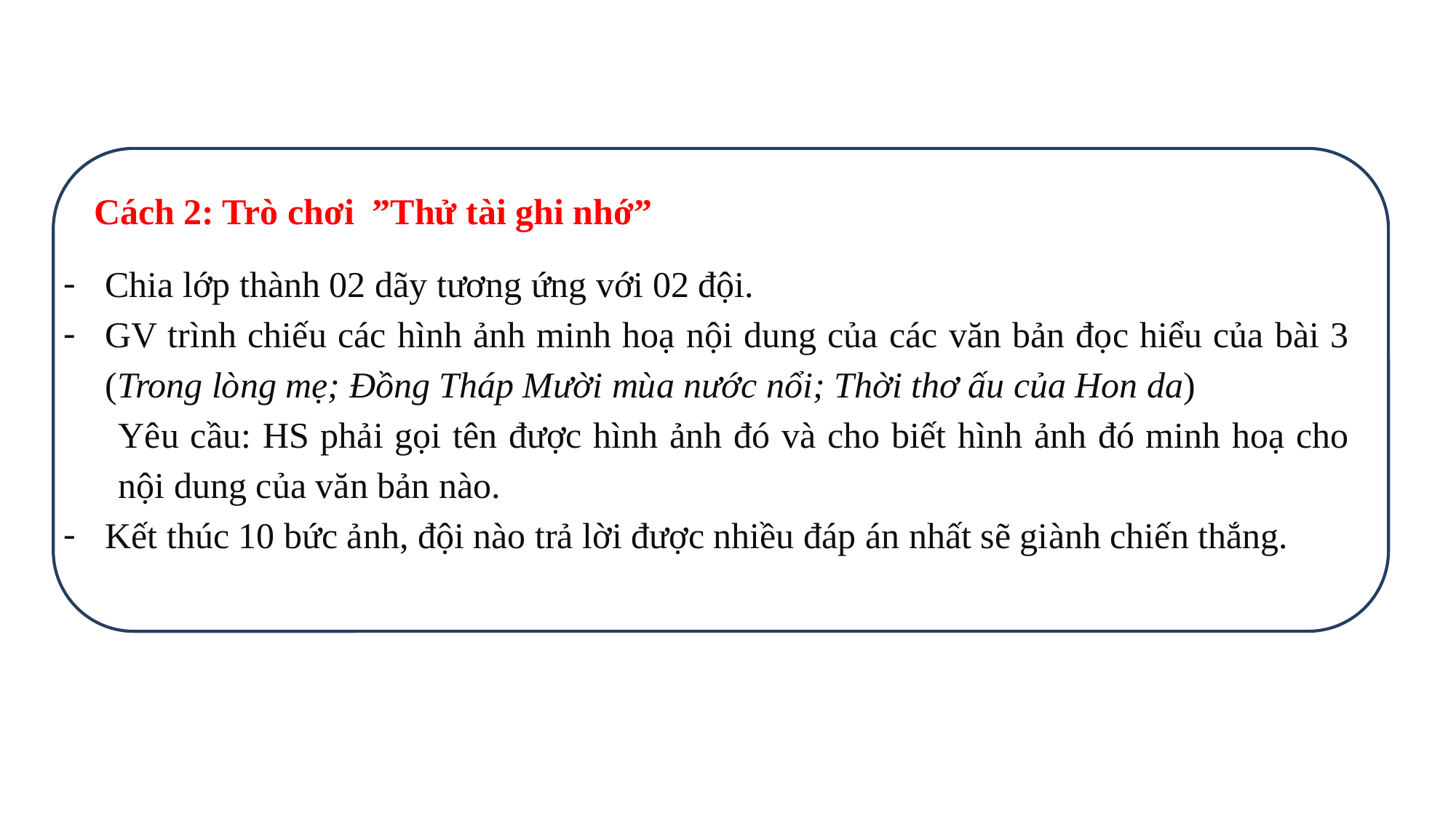

Cách 2: Trò chơi  ”Thử tài ghi nhớ”
Chia lớp thành 02 dãy tương ứng với 02 đội.
GV trình chiếu các hình ảnh minh hoạ nội dung của các văn bản đọc hiểu của bài 3 (Trong lòng mẹ; Đồng Tháp Mười mùa nước nổi; Thời thơ ấu của Hon da)
Yêu cầu: HS phải gọi tên được hình ảnh đó và cho biết hình ảnh đó minh hoạ cho nội dung của văn bản nào.
Kết thúc 10 bức ảnh, đội nào trả lời được nhiều đáp án nhất sẽ giành chiến thắng.